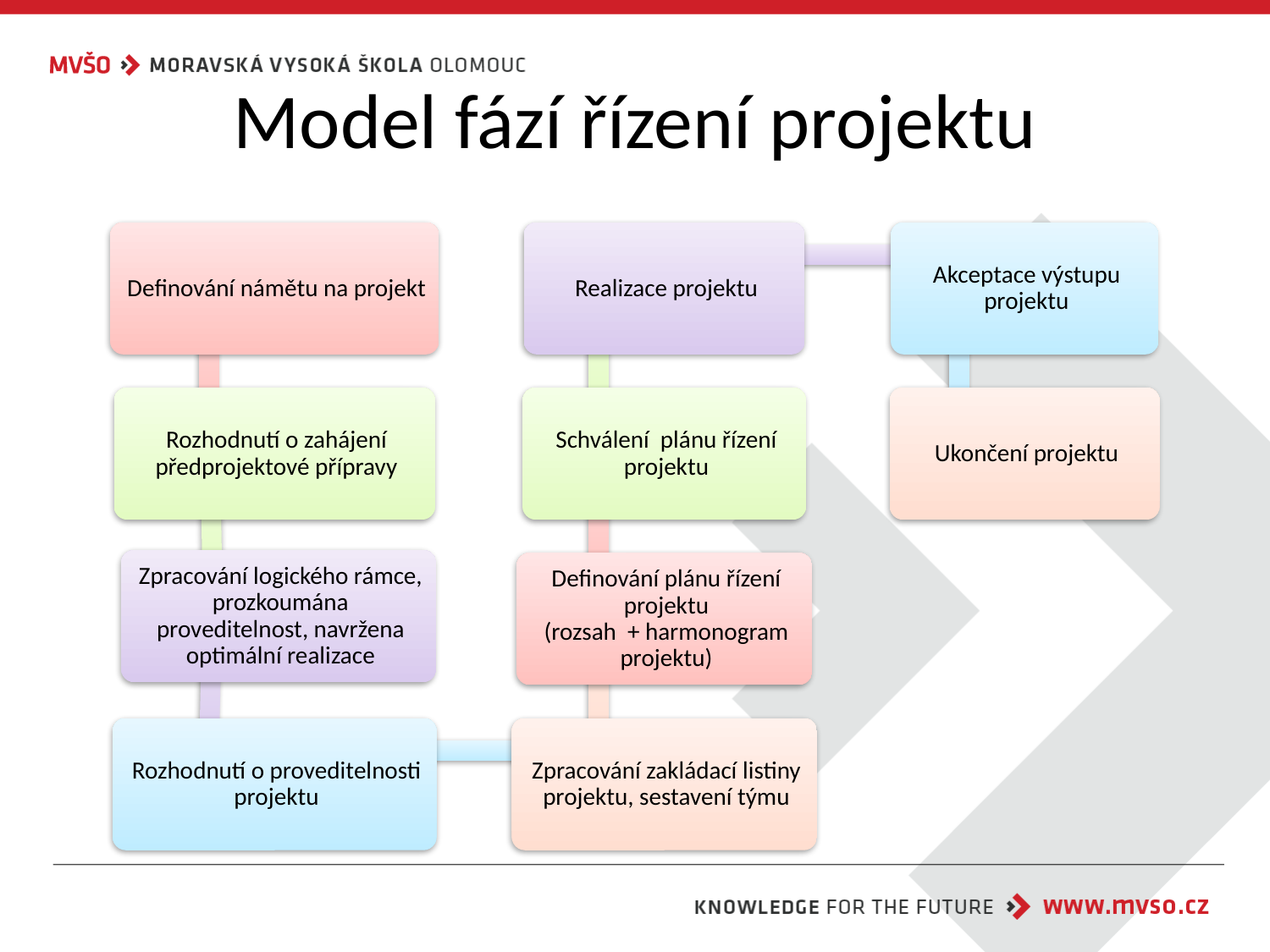

# Model fází řízení projektu
Definování námětu na projekt
Rozhodnutí o zahájení předprojektové přípravy
Zpracování logického rámce, prozkoumána proveditelnost, navržena optimální realizace
Rozhodnutí o proveditelnosti projektu
Zpracování zakládací listiny projektu, sestavení týmu
Definování plánu řízení projektu
(rozsah  + harmonogram projektu)
Schválení  plánu řízení projektu
Realizace projektu
Akceptace výstupu projektu
Ukončení projektu